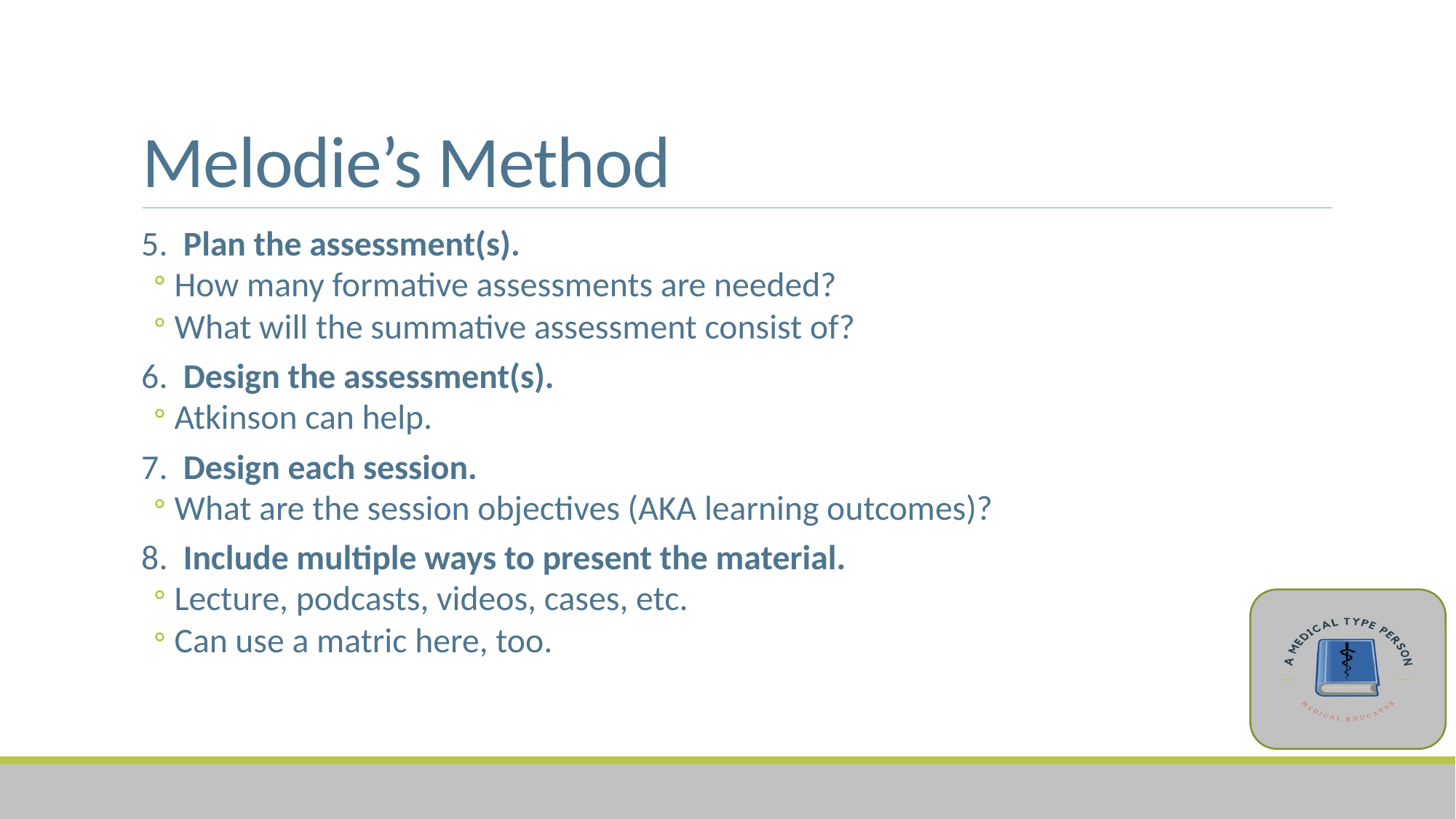

# Melodie’s Method
5.  Plan the assessment(s).
How many formative assessments are needed?
What will the summative assessment consist of?
6.  Design the assessment(s).
Atkinson can help.
7.  Design each session.
What are the session objectives (AKA learning outcomes)?
8.  Include multiple ways to present the material.
Lecture, podcasts, videos, cases, etc.
Can use a matric here, too.